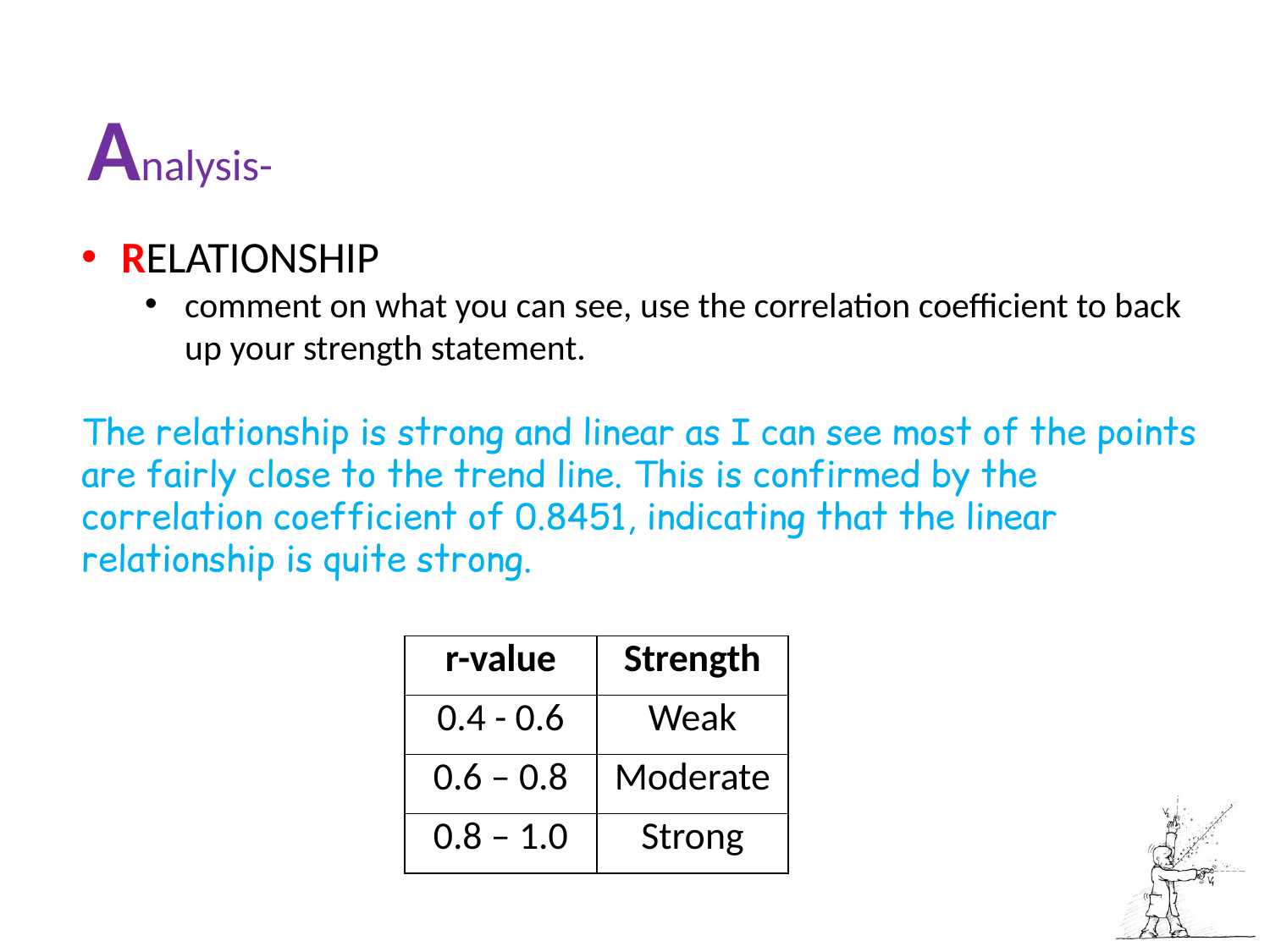

Analysis-
RELATIONSHIP
comment on what you can see, use the correlation coefficient to back up your strength statement.

The relationship is strong and linear as I can see most of the points are fairly close to the trend line. This is confirmed by the correlation coefficient of 0.8451, indicating that the linear relationship is quite strong.

| r-value | Strength |
| --- | --- |
| 0.4 - 0.6 | Weak |
| 0.6 – 0.8 | Moderate |
| 0.8 – 1.0 | Strong |